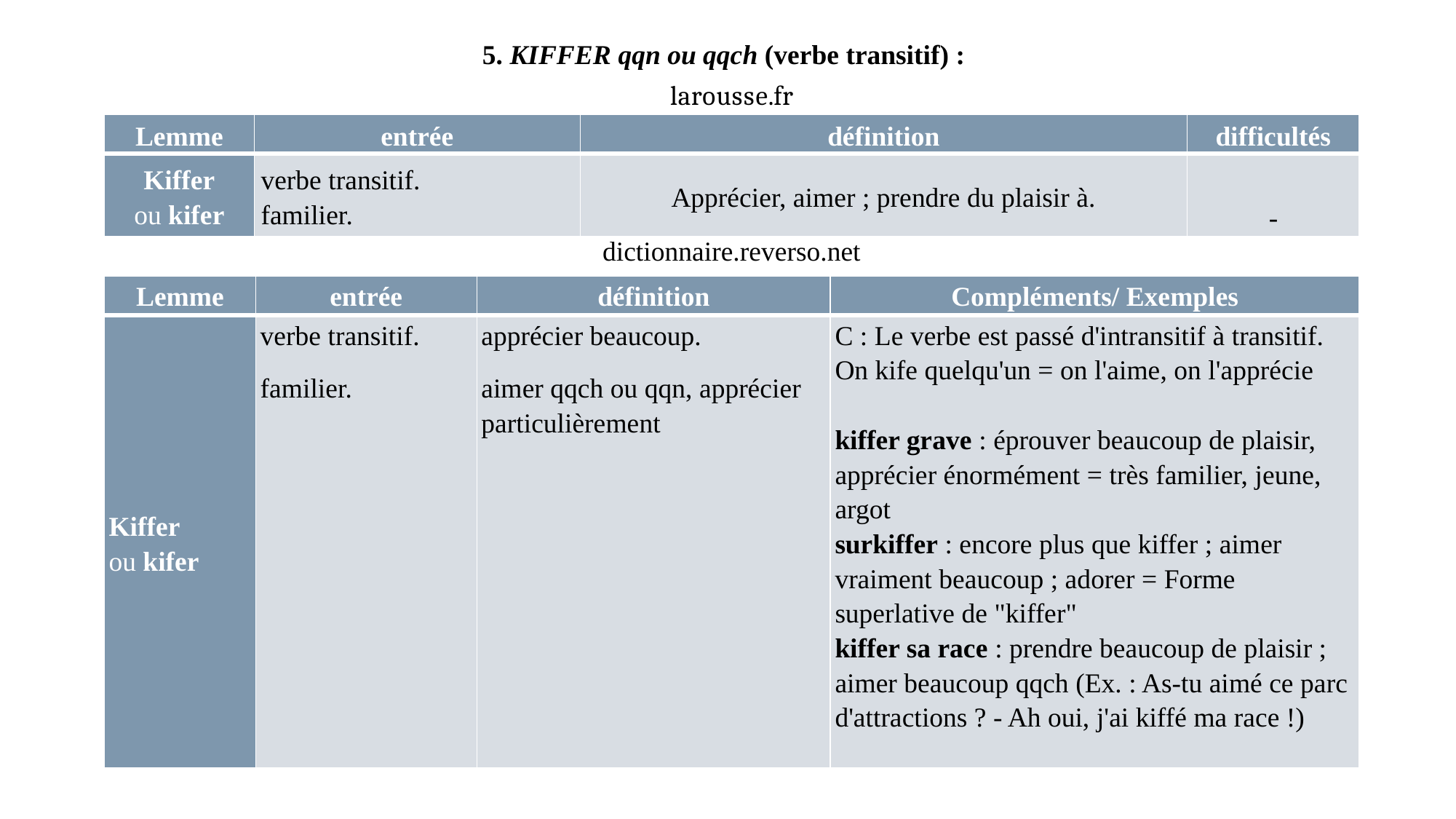

5. KIFFER qqn ou qqch (verbe transitif) :
larousse.fr
| Lemme | entrée | définition | difficultés |
| --- | --- | --- | --- |
| Kiffer ou kifer | verbe transitif. familier. | Apprécier, aimer ; prendre du plaisir à. | - |
dictionnaire.reverso.net
| Lemme | entrée | définition | Compléments/ Exemples |
| --- | --- | --- | --- |
| Kiffer ou kifer | verbe transitif. familier. | apprécier beaucoup. aimer qqch ou qqn, apprécier particulièrement | C : Le verbe est passé d'intransitif à transitif. On kife quelqu'un = on l'aime, on l'apprécie   kiffer grave : éprouver beaucoup de plaisir, apprécier énormément = très familier, jeune, argot surkiffer : encore plus que kiffer ; aimer vraiment beaucoup ; adorer = Forme superlative de "kiffer" kiffer sa race : prendre beaucoup de plaisir ; aimer beaucoup qqch (Ex. : As-tu aimé ce parc d'attractions ? - Ah oui, j'ai kiffé ma race !) |